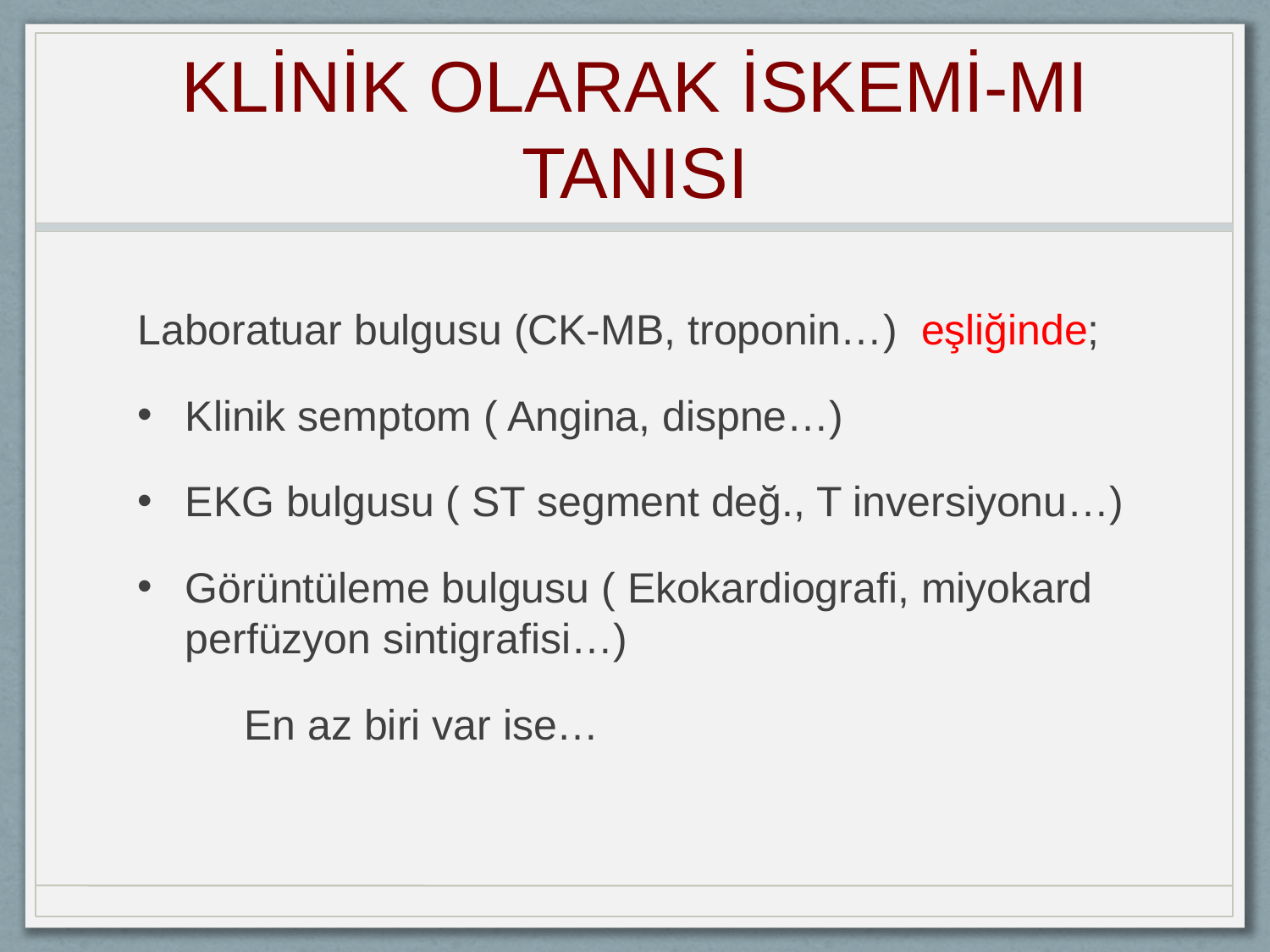

# KLİNİK OLARAK İSKEMİ-MI TANISI
Laboratuar bulgusu (CK-MB, troponin…)  eşliğinde;
Klinik semptom ( Angina, dispne…)
EKG bulgusu ( ST segment değ., T inversiyonu…)
Görüntüleme bulgusu ( Ekokardiografi, miyokard perfüzyon sintigrafisi…)
         En az biri var ise…